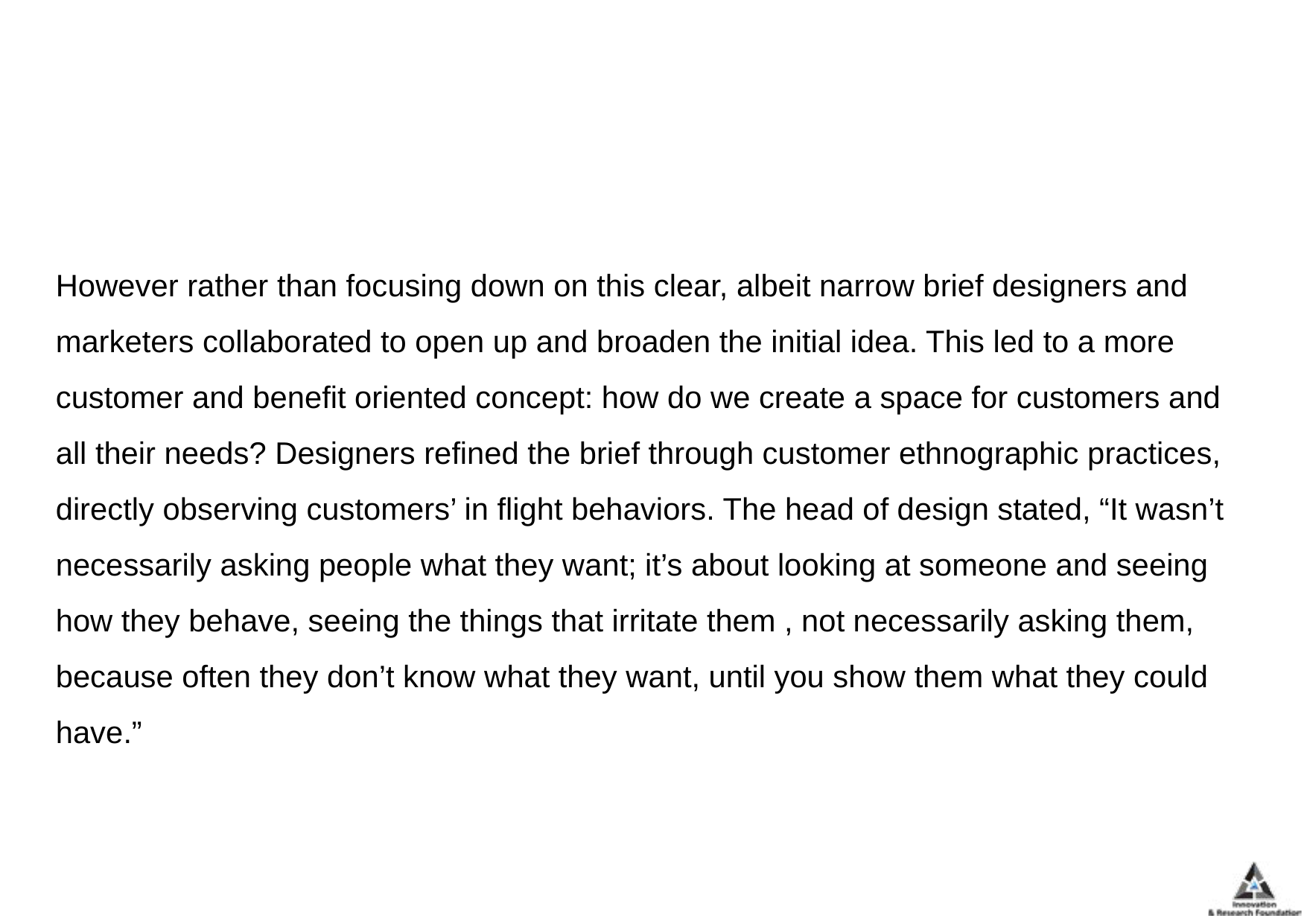

#
However rather than focusing down on this clear, albeit narrow brief designers and marketers collaborated to open up and broaden the initial idea. This led to a more customer and benefit oriented concept: how do we create a space for customers and all their needs? Designers refined the brief through customer ethnographic practices, directly observing customers’ in flight behaviors. The head of design stated, “It wasn’t necessarily asking people what they want; it’s about looking at someone and seeing how they behave, seeing the things that irritate them , not necessarily asking them, because often they don’t know what they want, until you show them what they could have.”